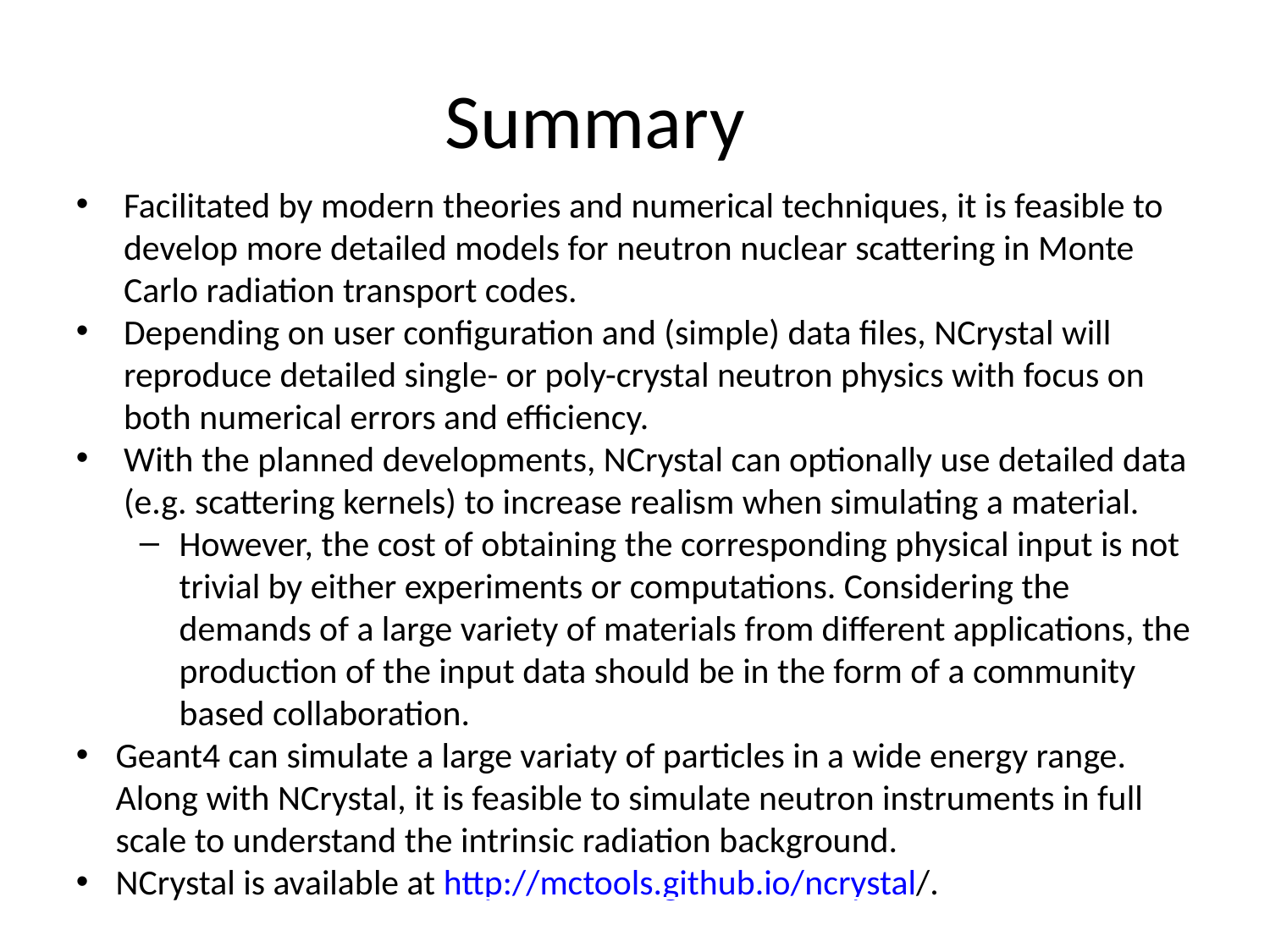

Summary
Facilitated by modern theories and numerical techniques, it is feasible to develop more detailed models for neutron nuclear scattering in Monte Carlo radiation transport codes.
Depending on user configuration and (simple) data files, NCrystal will reproduce detailed single- or poly-crystal neutron physics with focus on both numerical errors and efficiency.
With the planned developments, NCrystal can optionally use detailed data (e.g. scattering kernels) to increase realism when simulating a material.
However, the cost of obtaining the corresponding physical input is not trivial by either experiments or computations. Considering the demands of a large variety of materials from different applications, the production of the input data should be in the form of a community based collaboration.
Geant4 can simulate a large variaty of particles in a wide energy range. Along with NCrystal, it is feasible to simulate neutron instruments in full scale to understand the intrinsic radiation background.
NCrystal is available at http://mctools.github.io/ncrystal/.